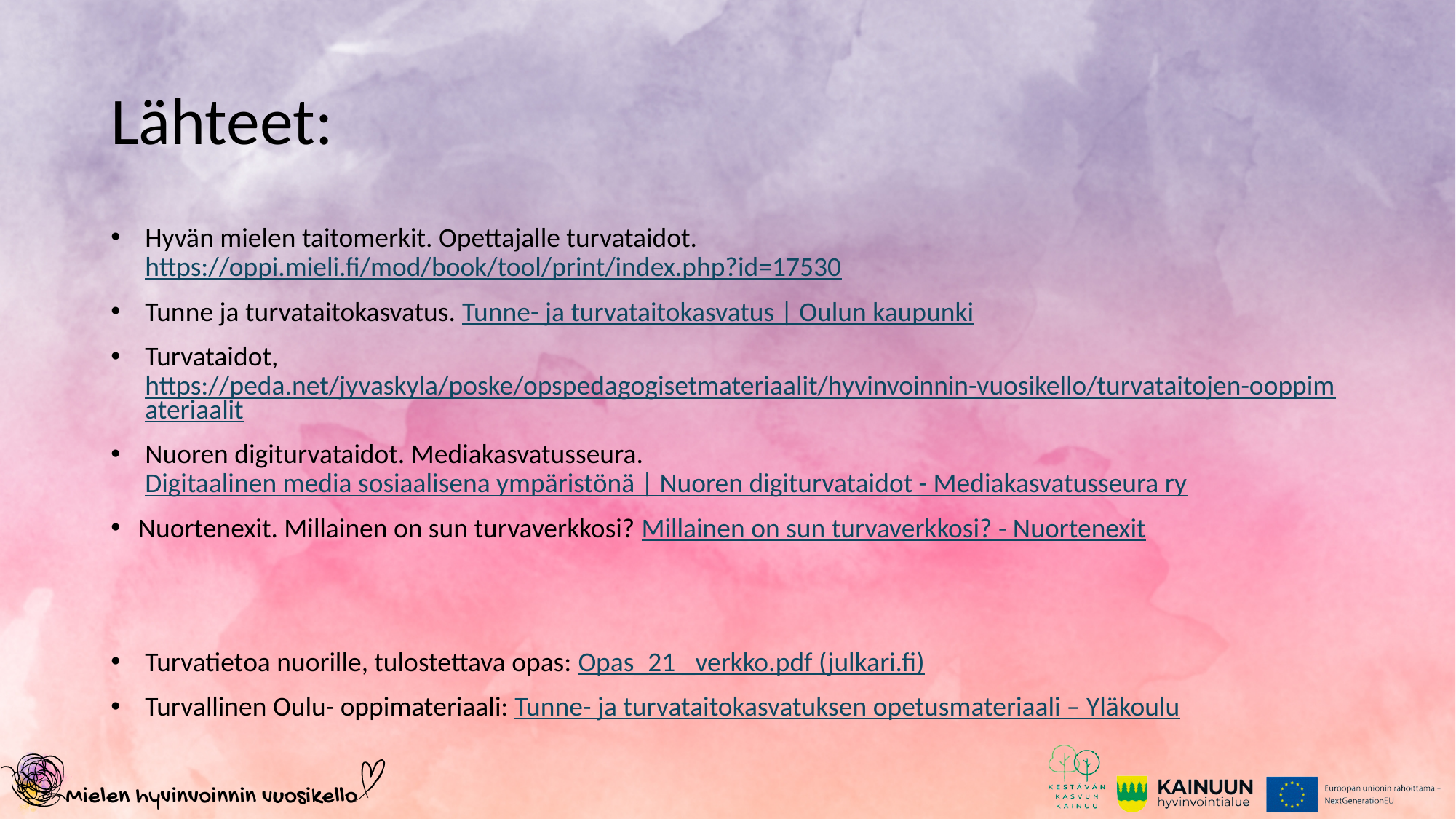

# Lähteet:
Hyvän mielen taitomerkit. Opettajalle turvataidot. https://oppi.mieli.fi/mod/book/tool/print/index.php?id=17530
Tunne ja turvataitokasvatus. Tunne- ja turvataitokasvatus | Oulun kaupunki
Turvataidot, https://peda.net/jyvaskyla/poske/opspedagogisetmateriaalit/hyvinvoinnin-vuosikello/turvataitojen-ooppimateriaalit
Nuoren digiturvataidot. Mediakasvatusseura. Digitaalinen media sosiaalisena ympäristönä | Nuoren digiturvataidot - Mediakasvatusseura ry
Nuortenexit. Millainen on sun turvaverkkosi? Millainen on sun turvaverkkosi? - Nuortenexit

Turvatietoa nuorille, tulostettava opas: Opas_21 _verkko.pdf (julkari.fi)
Turvallinen Oulu- oppimateriaali: Tunne- ja turvataitokasvatuksen opetusmateriaali – Yläkoulu